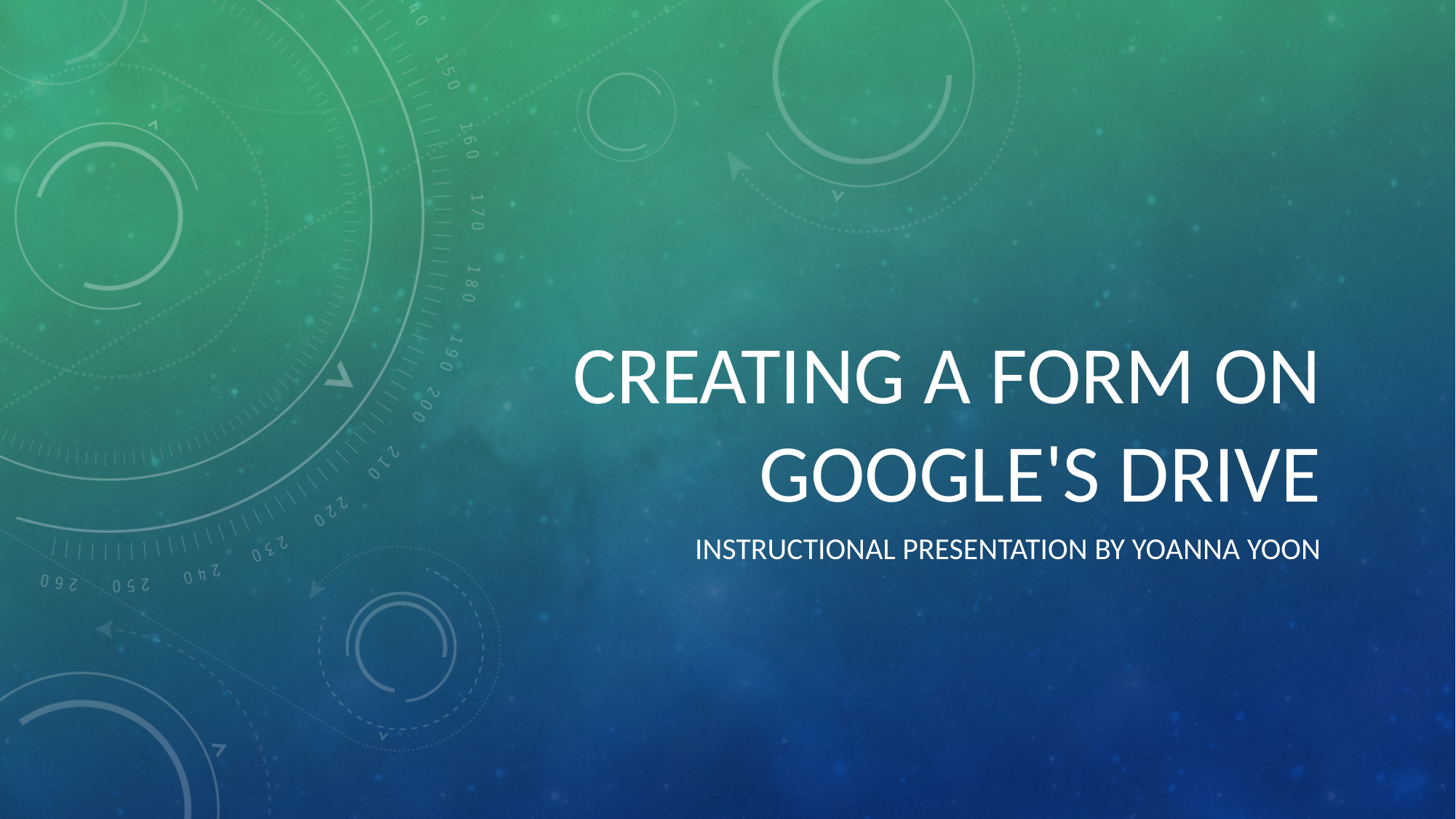

# Creating a form on Google's drive
instructional presentation by yoanna yoon